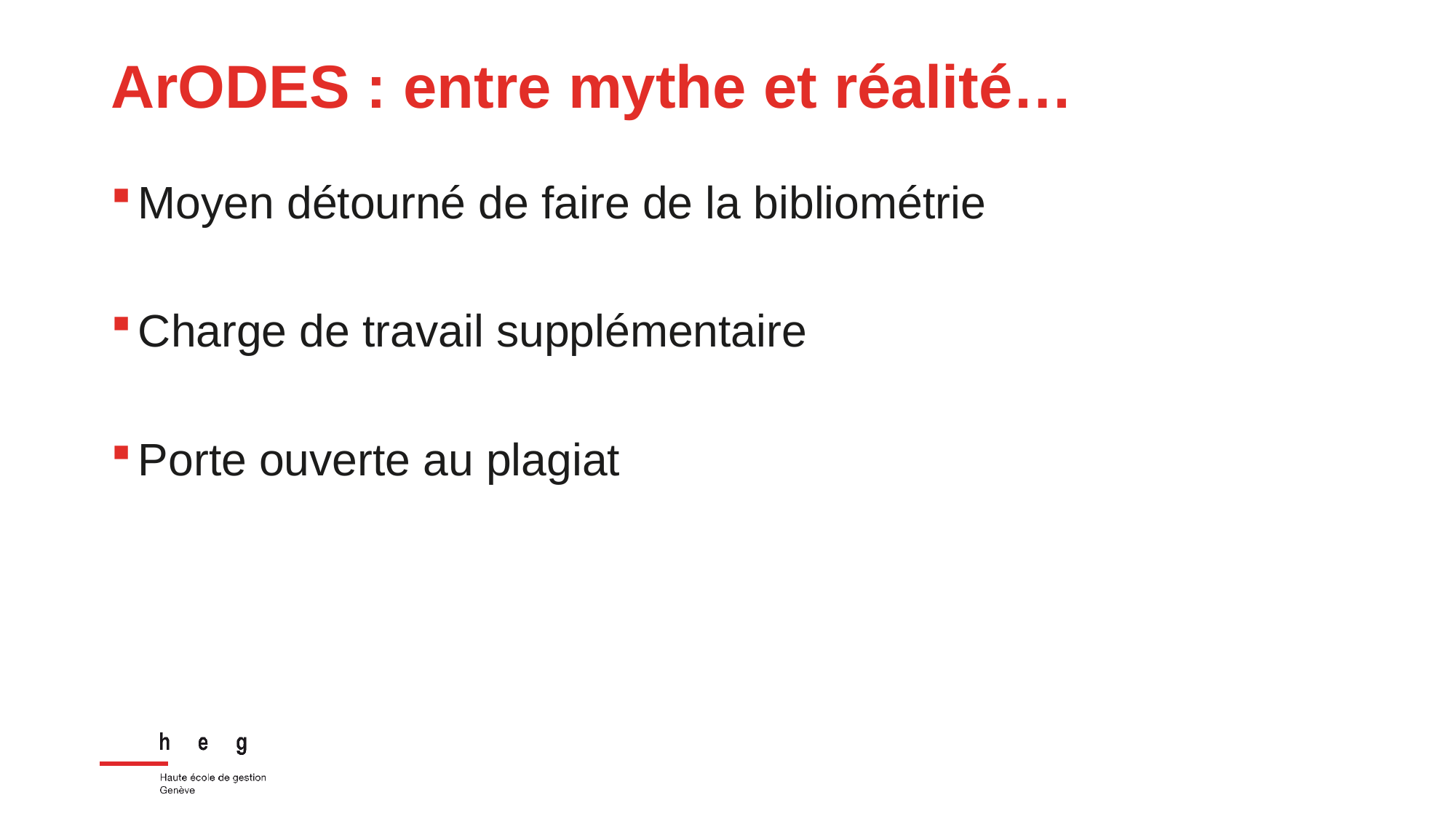

ArODES : entre mythe et réalité…
Moyen détourné de faire de la bibliométrie

Charge de travail supplémentaire

Porte ouverte au plagiat